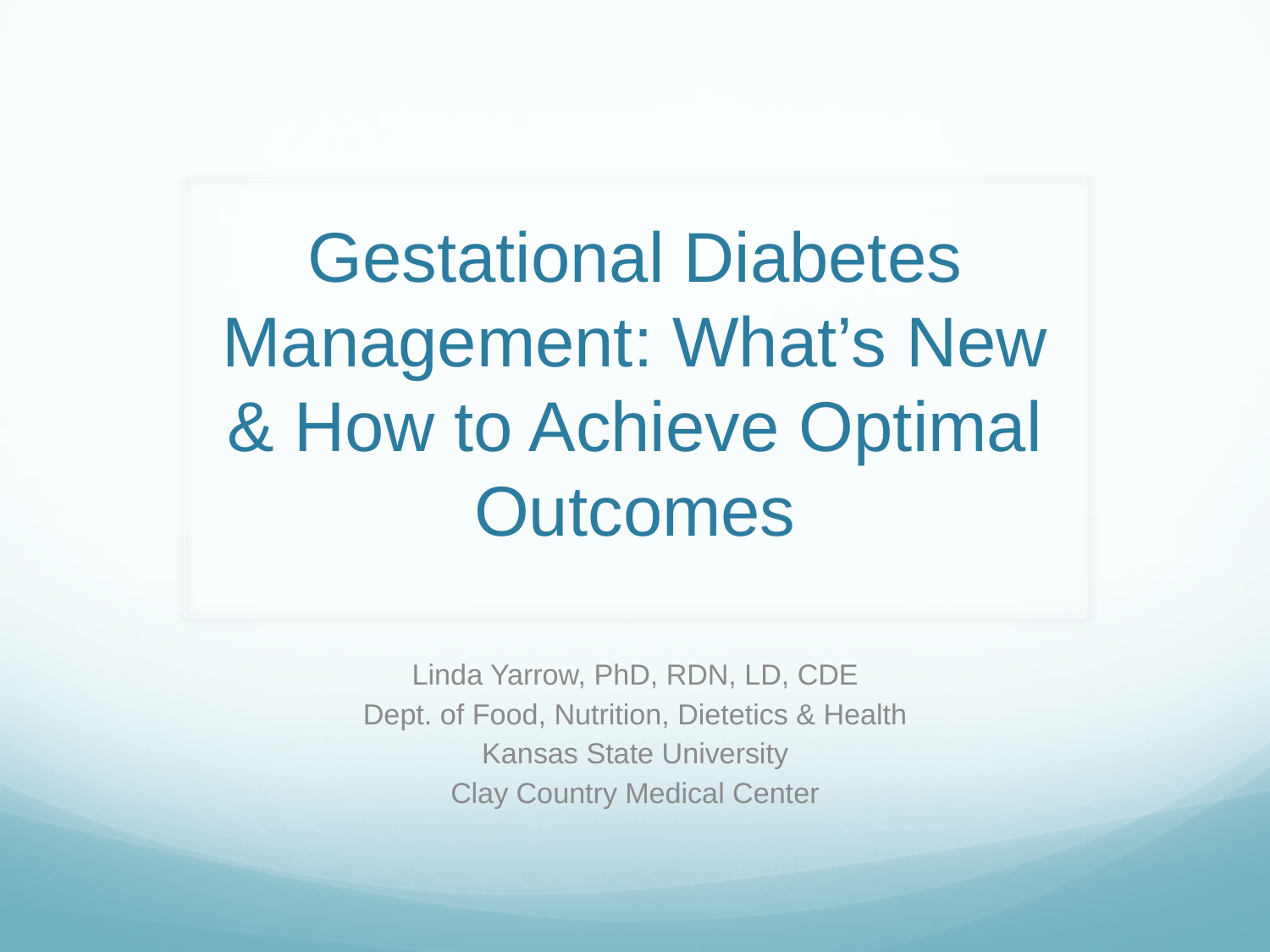

# Gestational Diabetes Management: What’s New & How to Achieve Optimal Outcomes
Linda Yarrow, PhD, RDN, LD, CDE
Dept. of Food, Nutrition, Dietetics & Health
Kansas State University
Clay Country Medical Center